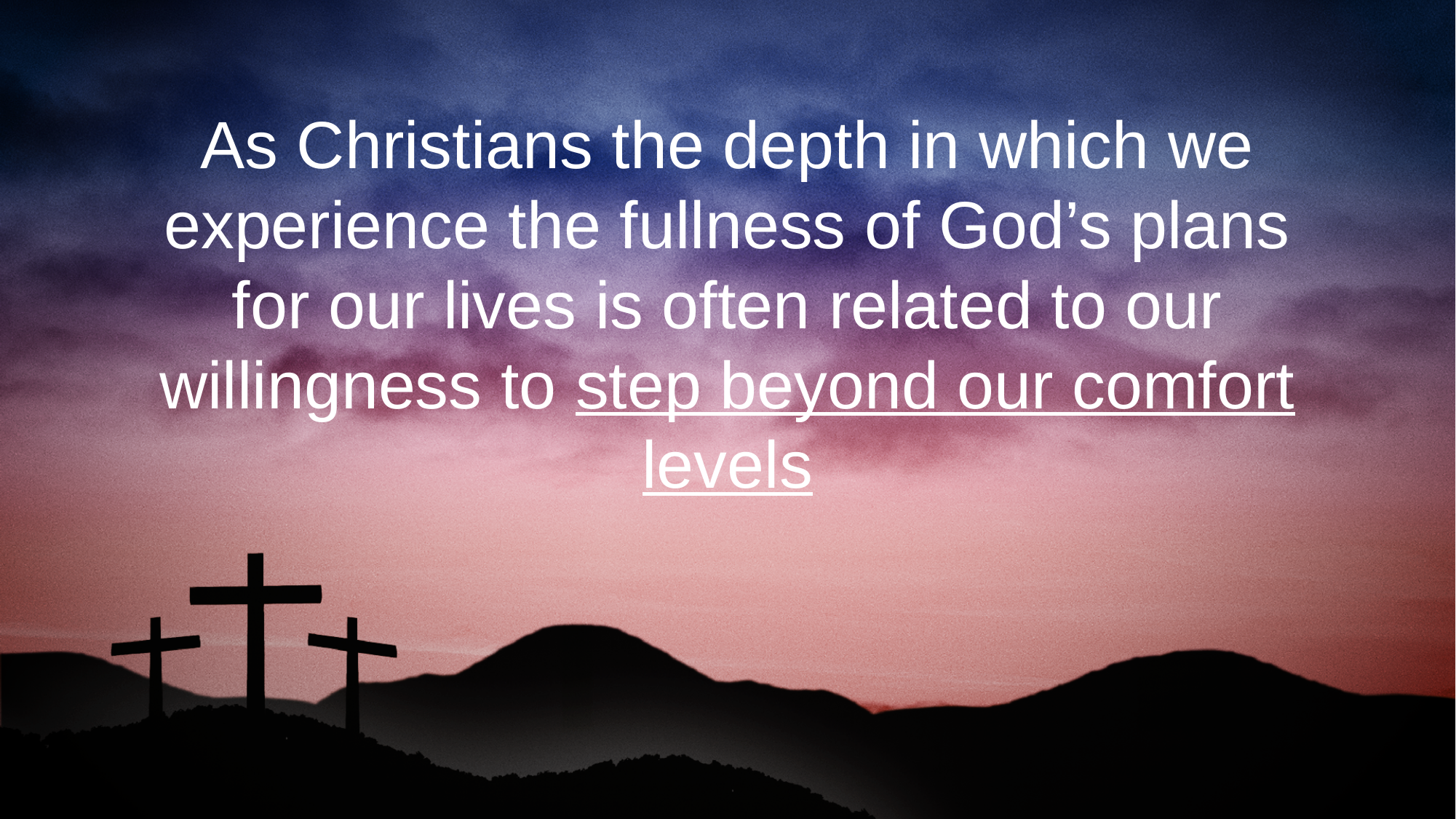

As Christians the depth in which we experience the fullness of God’s plans for our lives is often related to our willingness to step beyond our comfort levels